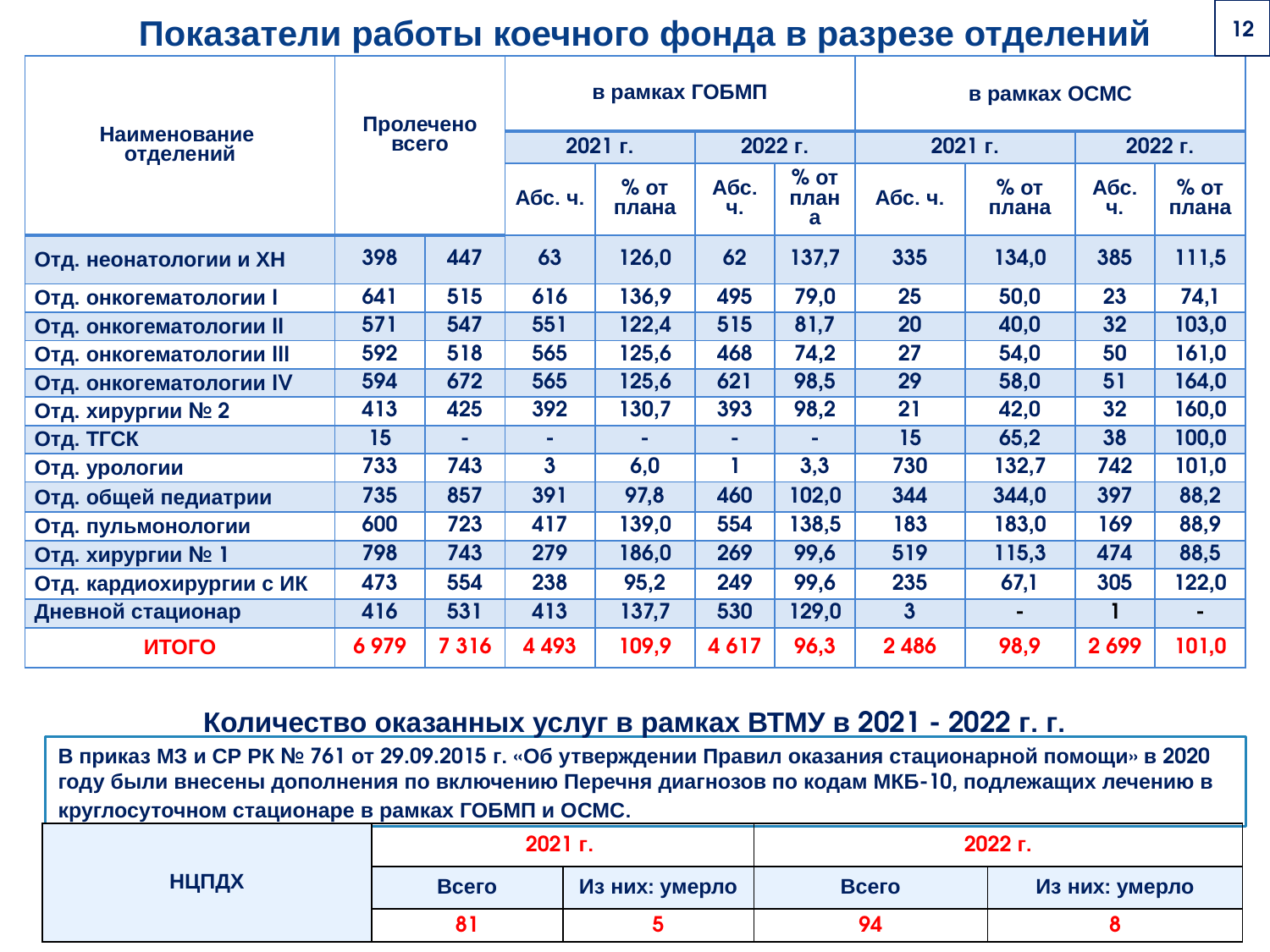

12
# Показатели работы коечного фонда в разрезе отделений
| Наименование отделений | Пролечено всего |  | в рамках ГОБМП |  |  |  | в рамках ОСМС |  |  |  |
| --- | --- | --- | --- | --- | --- | --- | --- | --- | --- | --- |
|  |  |  | 2021 г. |  | 2022 г. |  | 2021 г. |  | 2022 г. |  |
|  |  |  | Абс. ч. | % от плана | Абс. ч. | % от плана | Абс. ч. | % от плана | Абс. ч. | % от плана |
| Отд. неонатологии и ХН | 398 | 447 | 63 | 126,0 | 62 | 137,7 | 335 | 134,0 | 385 | 111,5 |
| Отд. онкогематологии I | 641 | 515 | 616 | 136,9 | 495 | 79,0 | 25 | 50,0 | 23 | 74,1 |
| Отд. онкогематологии II | 571 | 547 | 551 | 122,4 | 515 | 81,7 | 20 | 40,0 | 32 | 103,0 |
| Отд. онкогематологии III | 592 | 518 | 565 | 125,6 | 468 | 74,2 | 27 | 54,0 | 50 | 161,0 |
| Отд. онкогематологии IV | 594 | 672 | 565 | 125,6 | 621 | 98,5 | 29 | 58,0 | 51 | 164,0 |
| Отд. хирургии № 2 | 413 | 425 | 392 | 130,7 | 393 | 98,2 | 21 | 42,0 | 32 | 160,0 |
| Отд. ТГСК | 15 | - | - | - | - | - | 15 | 65,2 | 38 | 100,0 |
| Отд. урологии | 733 | 743 | 3 | 6,0 | 1 | 3,3 | 730 | 132,7 | 742 | 101,0 |
| Отд. общей педиатрии | 735 | 857 | 391 | 97,8 | 460 | 102,0 | 344 | 344,0 | 397 | 88,2 |
| Отд. пульмонологии | 600 | 723 | 417 | 139,0 | 554 | 138,5 | 183 | 183,0 | 169 | 88,9 |
| Отд. хирургии № 1 | 798 | 743 | 279 | 186,0 | 269 | 99,6 | 519 | 115,3 | 474 | 88,5 |
| Отд. кардиохирургии с ИК | 473 | 554 | 238 | 95,2 | 249 | 99,6 | 235 | 67,1 | 305 | 122,0 |
| Дневной стационар | 416 | 531 | 413 | 137,7 | 530 | 129,0 | 3 | - | 1 | - |
| ИТОГО | 6 979 | 7 316 | 4 493 | 109,9 | 4 617 | 96,3 | 2 486 | 98,9 | 2 699 | 101,0 |
Количество оказанных услуг в рамках ВТМУ в 2021 - 2022 г. г.
В приказ МЗ и СР РК № 761 от 29.09.2015 г. «Об утверждении Правил оказания стационарной помощи» в 2020 году были внесены дополнения по включению Перечня диагнозов по кодам МКБ-10, подлежащих лечению в круглосуточном стационаре в рамках ГОБМП и ОСМС.
| НЦПДХ | 2021 г. |  | 2022 г. |  |
| --- | --- | --- | --- | --- |
|  | Всего | Из них: умерло | Всего | Из них: умерло |
|  | 81 | 5 | 94 | 8 |